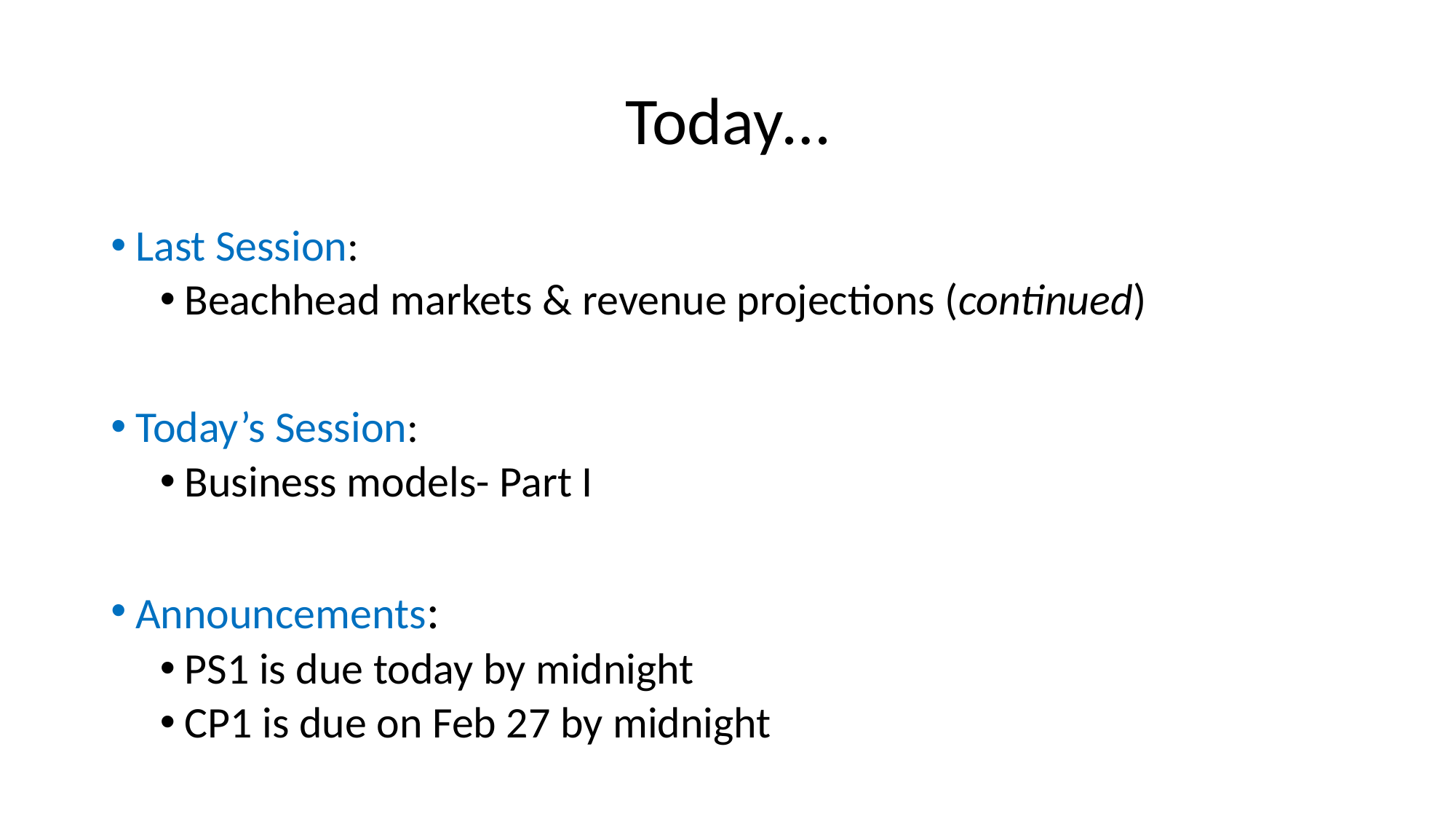

# Today…
Last Session:
Beachhead markets & revenue projections (continued)

Today’s Session:
Business models- Part I

Announcements:
PS1 is due today by midnight
CP1 is due on Feb 27 by midnight